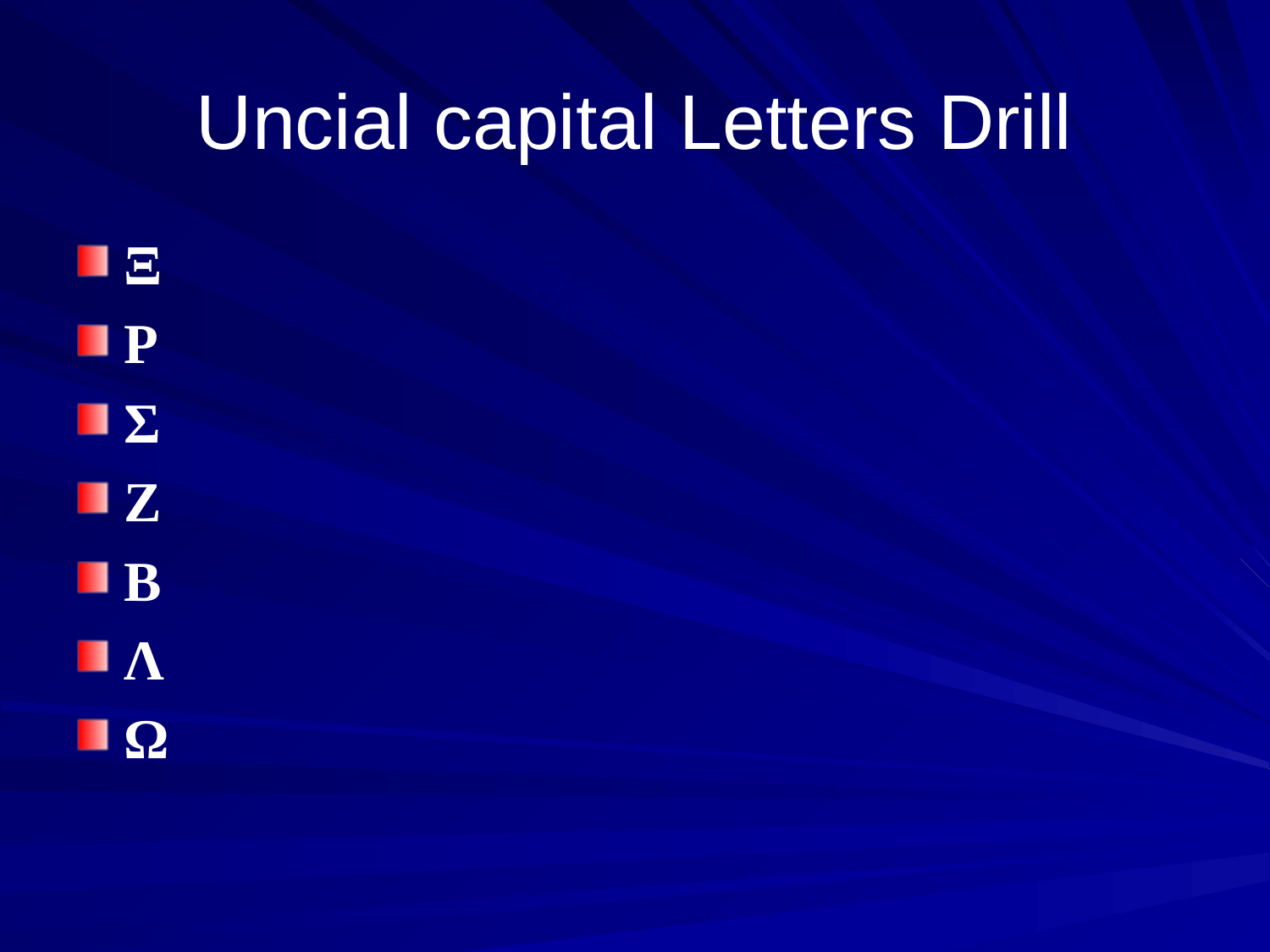

# Uncial capital Letters Drill
Ξ
Ρ
Σ
Ζ
Β
Λ
Ω